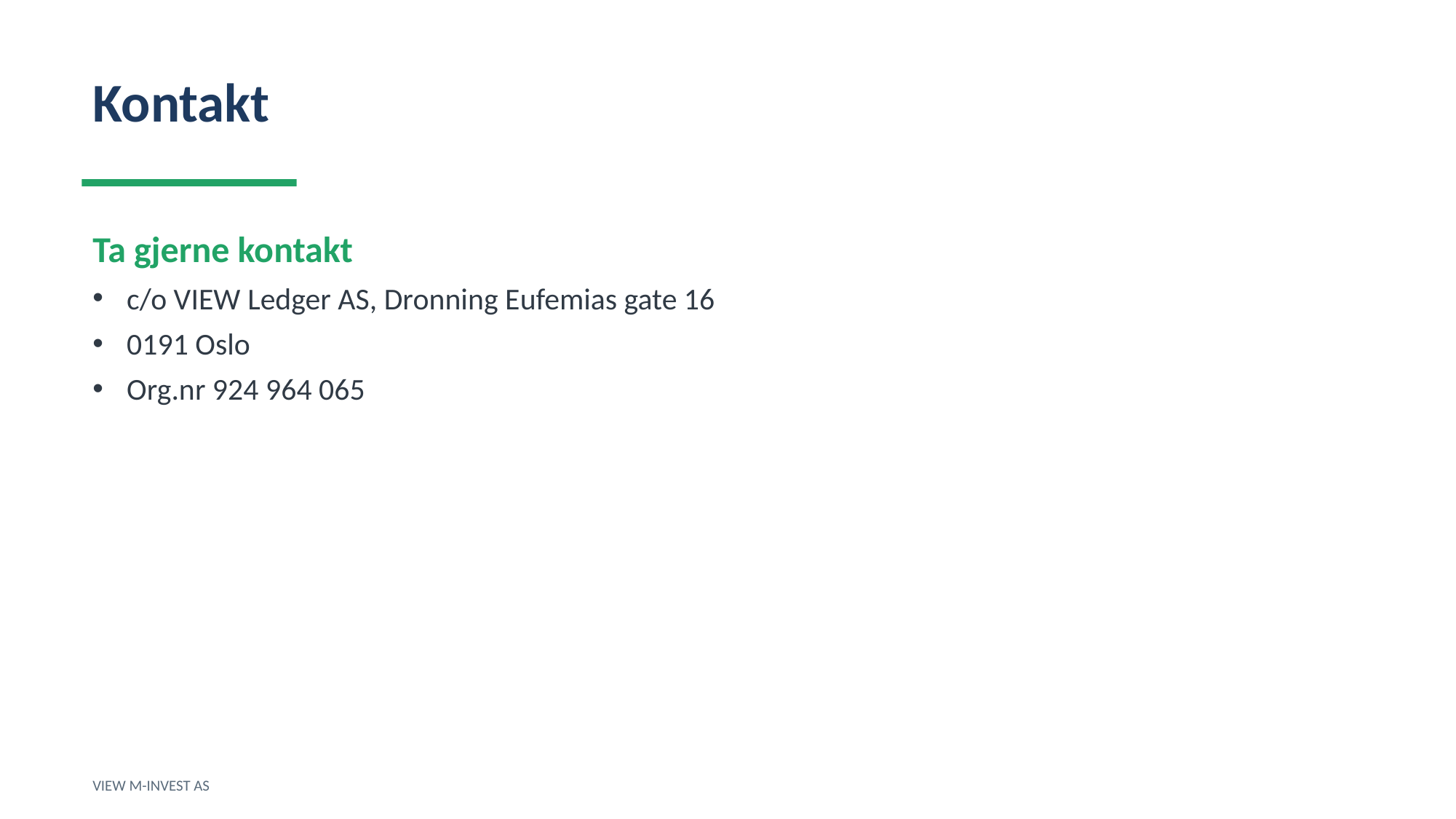

Kontakt

Ta gjerne kontakt
c/o VIEW Ledger AS, Dronning Eufemias gate 16
0191 Oslo
Org.nr 924 964 065
VIEW M-INVEST AS